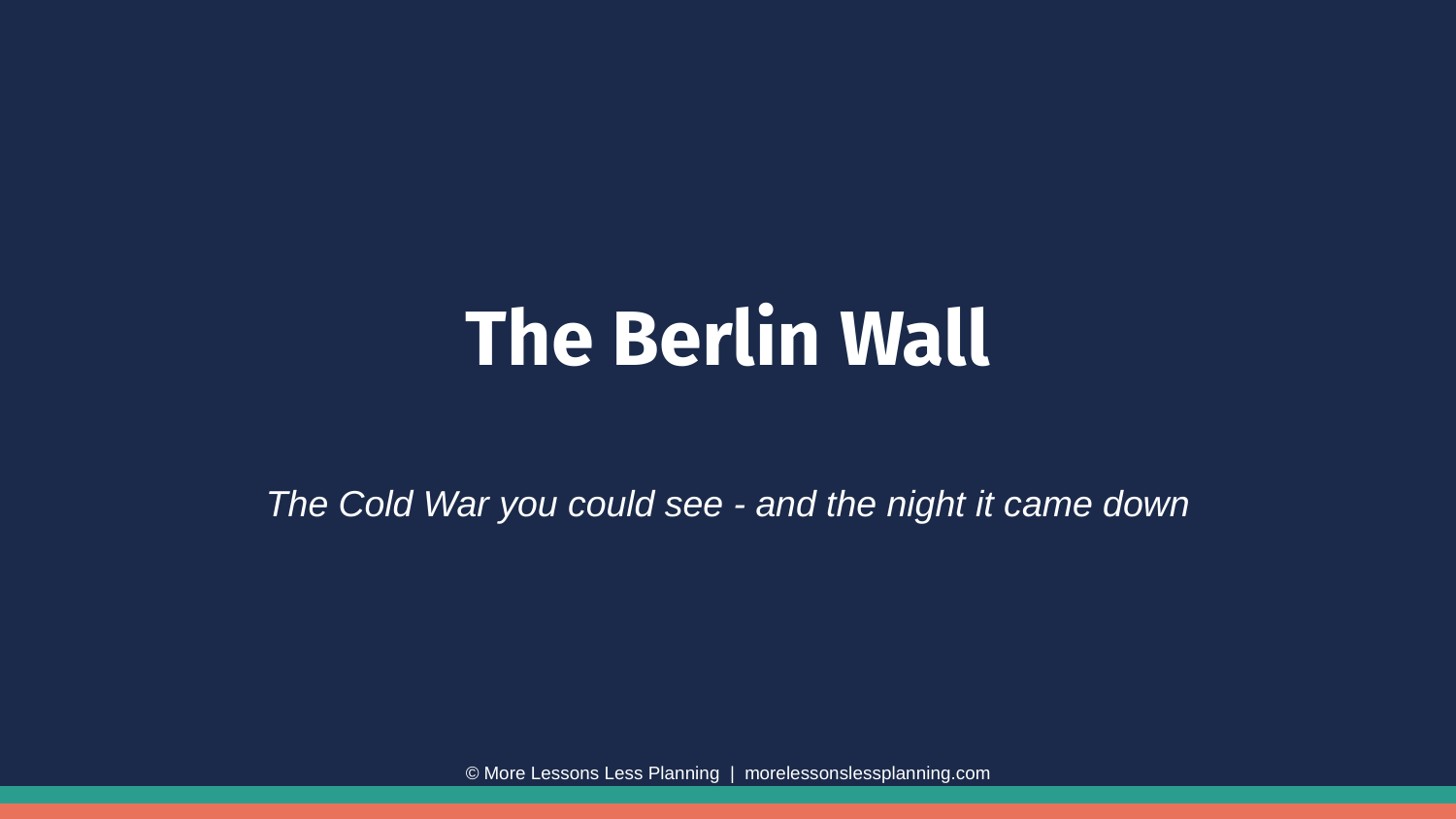

The Berlin Wall
The Cold War you could see - and the night it came down
© More Lessons Less Planning  |  morelessonslessplanning.com